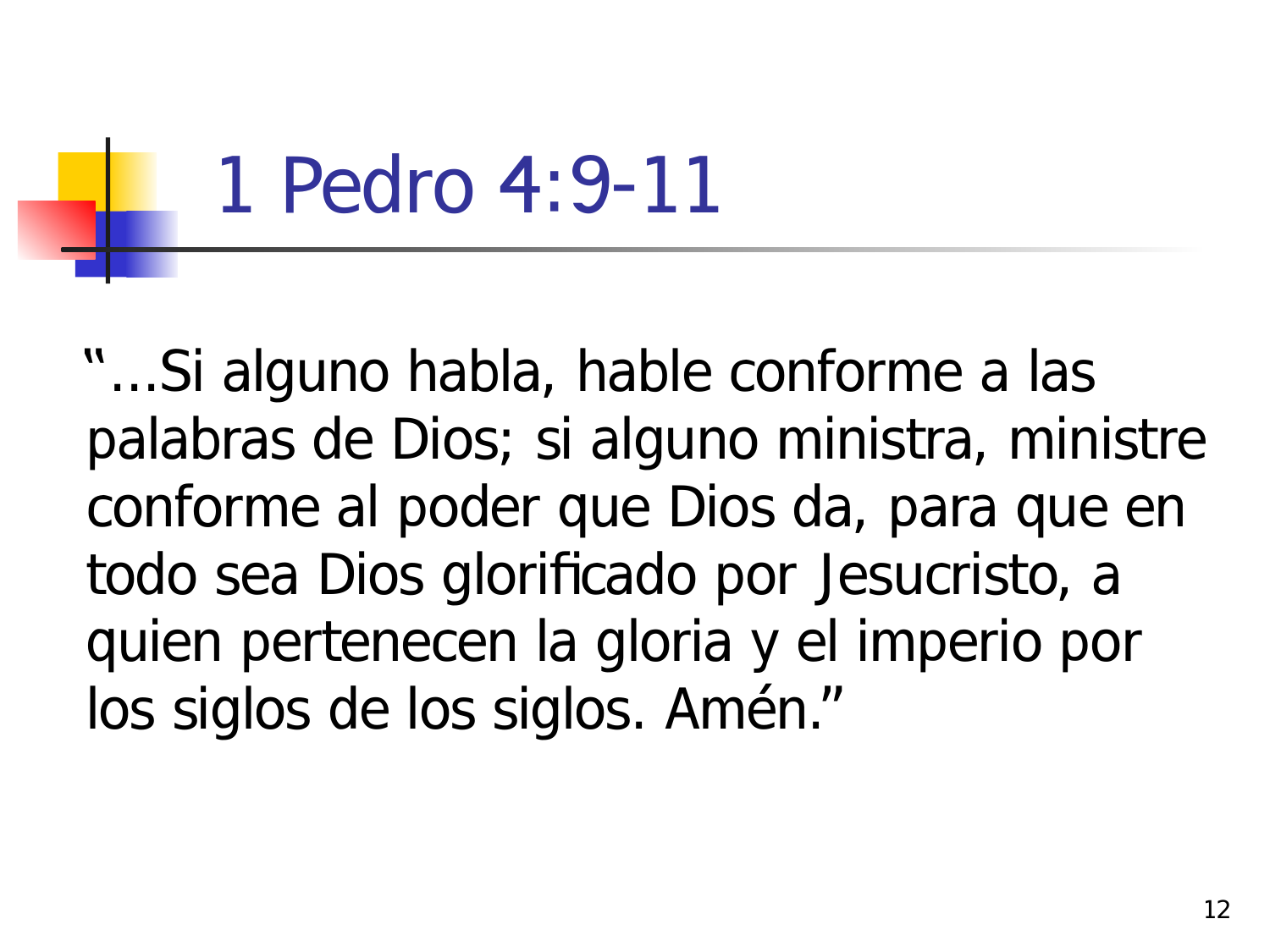

# 1 Pedro 4:9-11
“...Si alguno habla, hable conforme a las palabras de Dios; si alguno ministra, ministre conforme al poder que Dios da, para que en todo sea Dios glorificado por Jesucristo, a quien pertenecen la gloria y el imperio por los siglos de los siglos. Amén.”
12